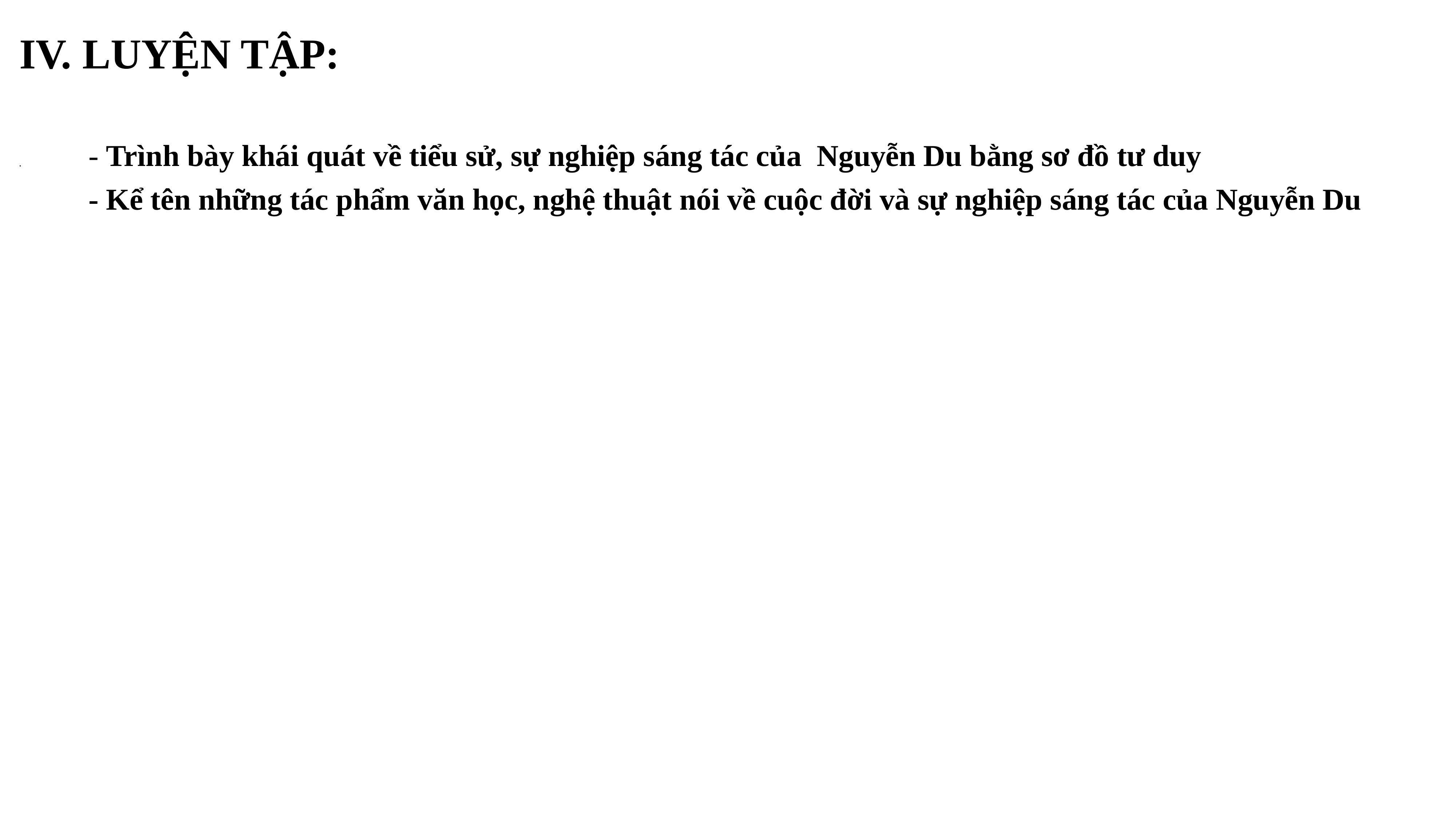

IV. LUYỆN TẬP:
- Trình bày khái quát về tiểu sử, sự nghiệp sáng tác của  Nguyễn Du bằng sơ đồ tư duy
- Kể tên những tác phẩm văn học, nghệ thuật nói về cuộc đời và sự nghiệp sáng tác của Nguyễn Du
.